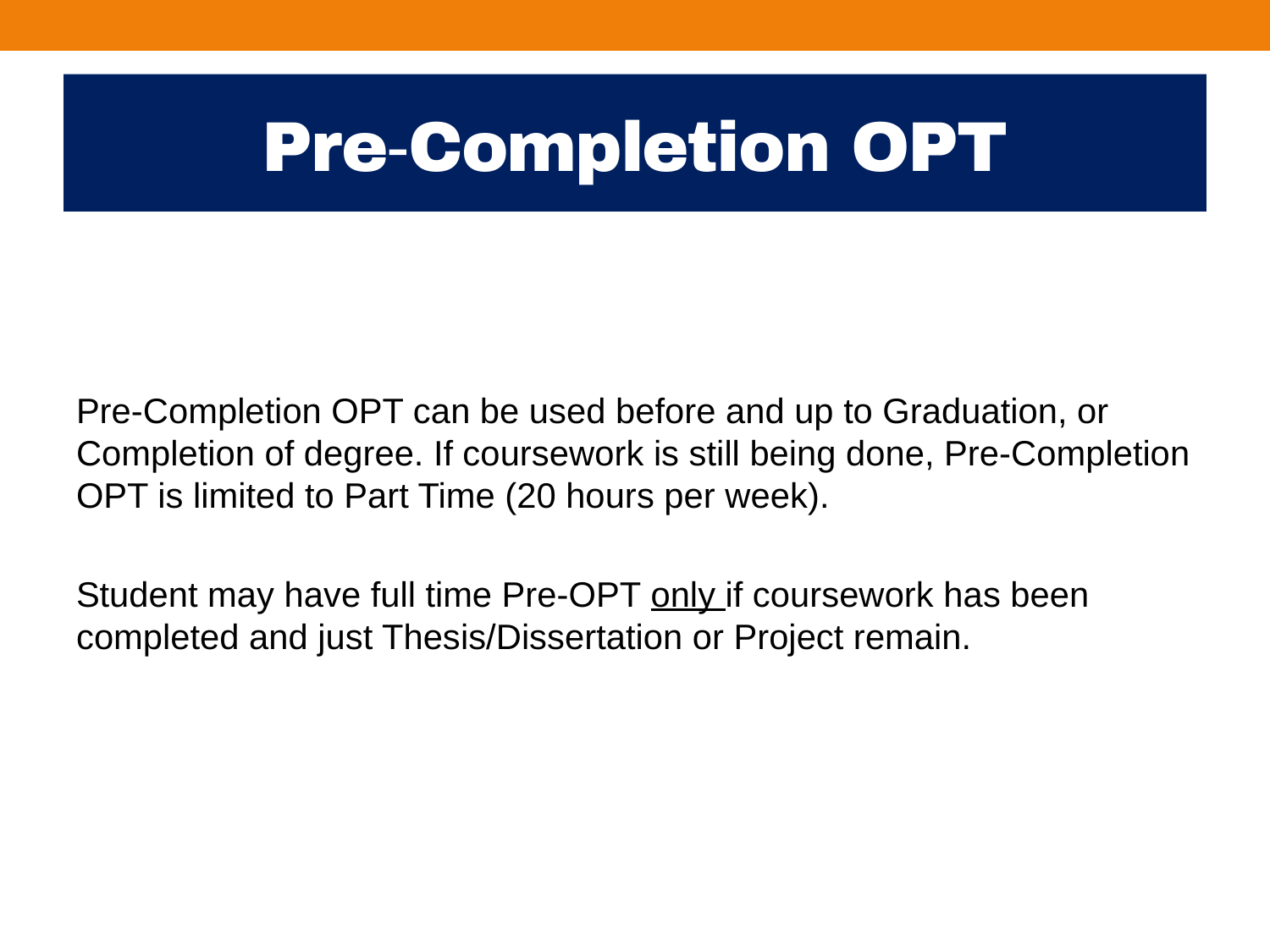

# Pre‐Completion OPT

Pre-Completion OPT can be used before and up to Graduation, or Completion of degree. If coursework is still being done, Pre-Completion OPT is limited to Part Time (20 hours per week).

Student may have full time Pre-OPT only if coursework has been completed and just Thesis/Dissertation or Project remain.